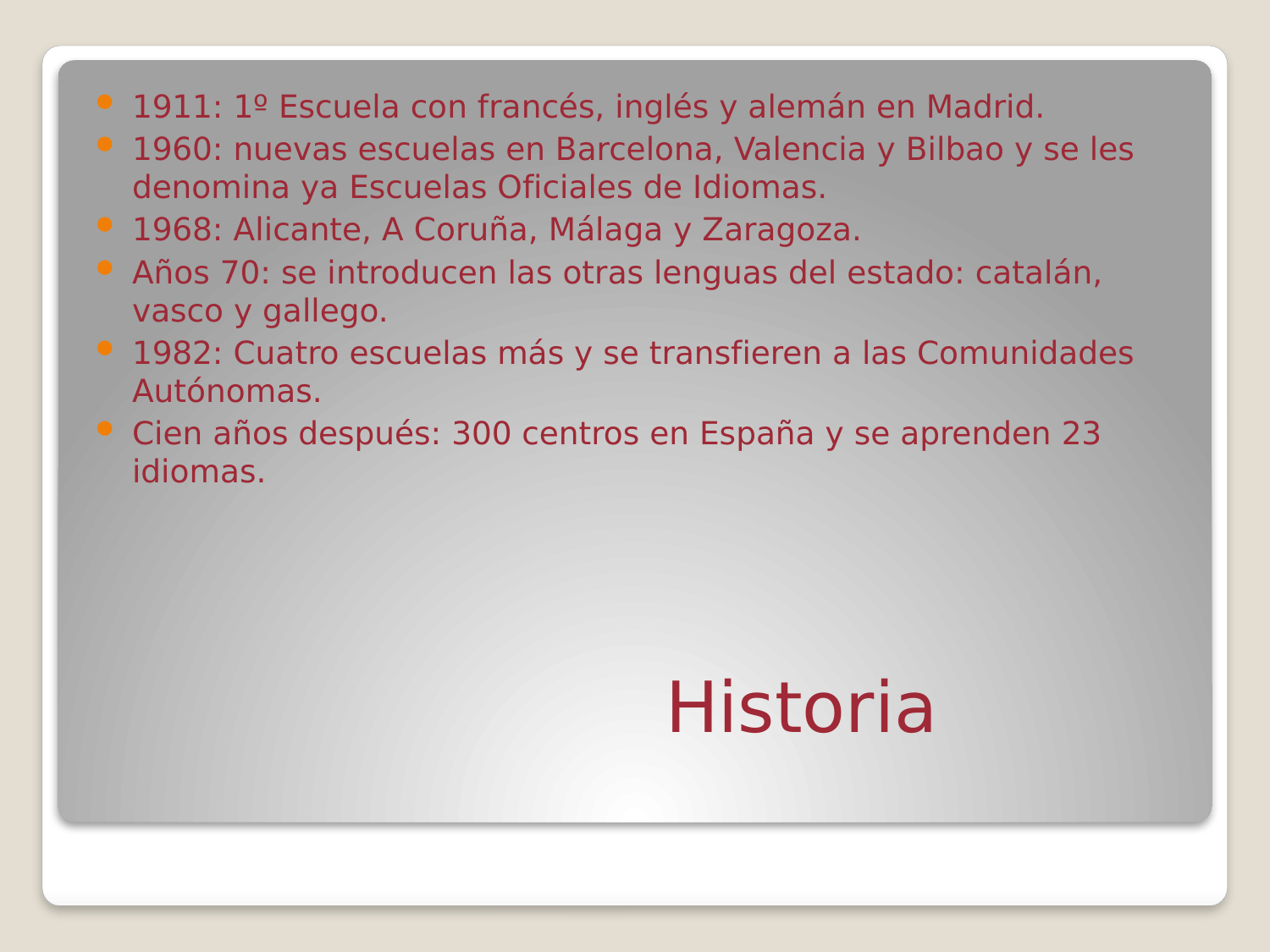

1911: 1º Escuela con francés, inglés y alemán en Madrid.
1960: nuevas escuelas en Barcelona, Valencia y Bilbao y se les denomina ya Escuelas Oficiales de Idiomas.
1968: Alicante, A Coruña, Málaga y Zaragoza.
Años 70: se introducen las otras lenguas del estado: catalán, vasco y gallego.
1982: Cuatro escuelas más y se transfieren a las Comunidades Autónomas.
Cien años después: 300 centros en España y se aprenden 23 idiomas.

# Historia